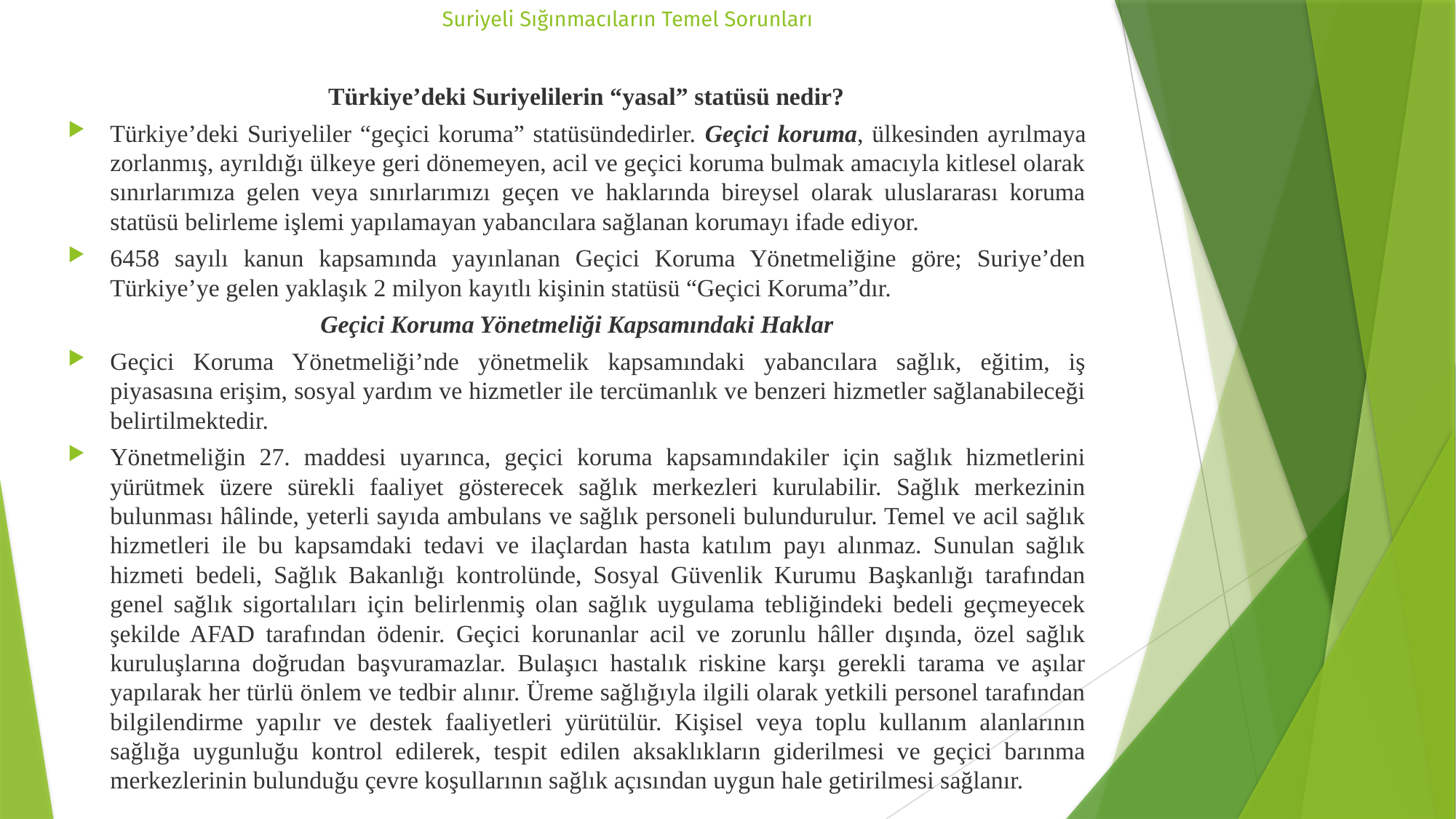

Suriyeli Sığınmacıların Temel Sorunları
   Türkiye’deki Suriyelilerin “yasal” statüsü nedir?
Türkiye’deki Suriyeliler “geçici koruma” statüsündedirler. Geçici koruma, ülkesinden ayrılmaya zorlanmış, ayrıldığı ülkeye geri dönemeyen, acil ve geçici koruma bulmak amacıyla kitlesel olarak sınırlarımıza gelen veya sınırlarımızı geçen ve haklarında bireysel olarak uluslararası koruma statüsü belirleme işlemi yapılamayan yabancılara sağlanan korumayı ifade ediyor.
6458 sayılı kanun kapsamında yayınlanan Geçici Koruma Yönetmeliğine göre; Suriye’den Türkiye’ye gelen yaklaşık 2 milyon kayıtlı kişinin statüsü “Geçici Koruma”dır.
Geçici Koruma Yönetmeliği Kapsamındaki Haklar
Geçici Koruma Yönetmeliği’nde yönetmelik kapsamındaki yabancılara sağlık, eğitim, iş piyasasına erişim, sosyal yardım ve hizmetler ile tercümanlık ve benzeri hizmetler sağlanabileceği belirtilmektedir.
Yönetmeliğin 27. maddesi uyarınca, geçici koruma kapsamındakiler için sağlık hizmetlerini yürütmek üzere sürekli faaliyet gösterecek sağlık merkezleri kurulabilir. Sağlık merkezinin bulunması hâlinde, yeterli sayıda ambulans ve sağlık personeli bulundurulur. Temel ve acil sağlık hizmetleri ile bu kapsamdaki tedavi ve ilaçlardan hasta katılım payı alınmaz. Sunulan sağlık hizmeti bedeli, Sağlık Bakanlığı kontrolünde, Sosyal Güvenlik Kurumu Başkanlığı tarafından genel sağlık sigortalıları için belirlenmiş olan sağlık uygulama tebliğindeki bedeli geçmeyecek şekilde AFAD tarafından ödenir. Geçici korunanlar acil ve zorunlu hâller dışında, özel sağlık kuruluşlarına doğrudan başvuramazlar. Bulaşıcı hastalık riskine karşı gerekli tarama ve aşılar yapılarak her türlü önlem ve tedbir alınır. Üreme sağlığıyla ilgili olarak yetkili personel tarafından bilgilendirme yapılır ve destek faaliyetleri yürütülür. Kişisel veya toplu kullanım alanlarının sağlığa uygunluğu kontrol edilerek, tespit edilen aksaklıkların giderilmesi ve geçici barınma merkezlerinin bulunduğu çevre koşullarının sağlık açısından uygun hale getirilmesi sağlanır.